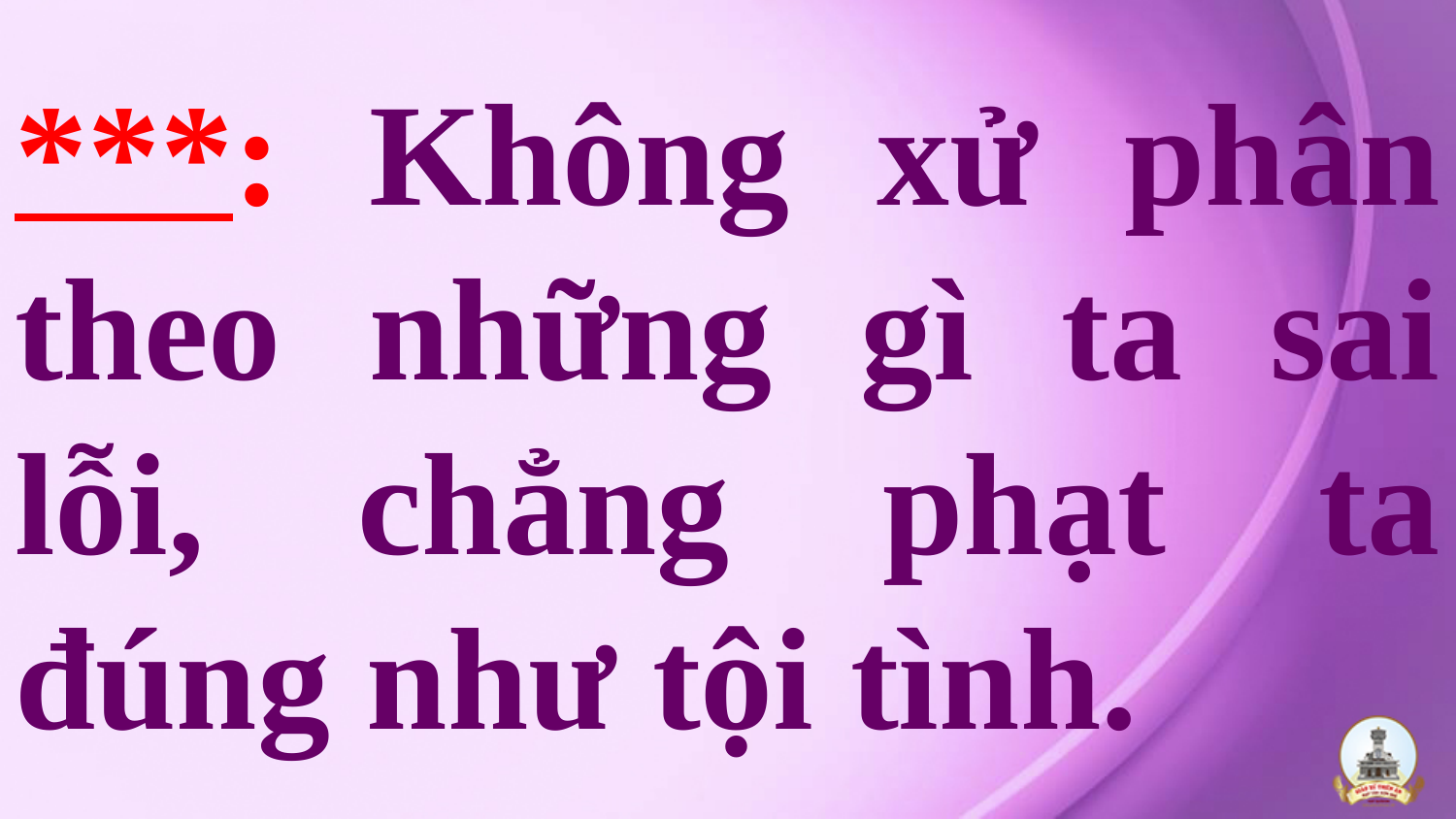

# ***: Không xử phân theo những gì ta sai lỗi, chẳng phạt ta đúng như tội tình.